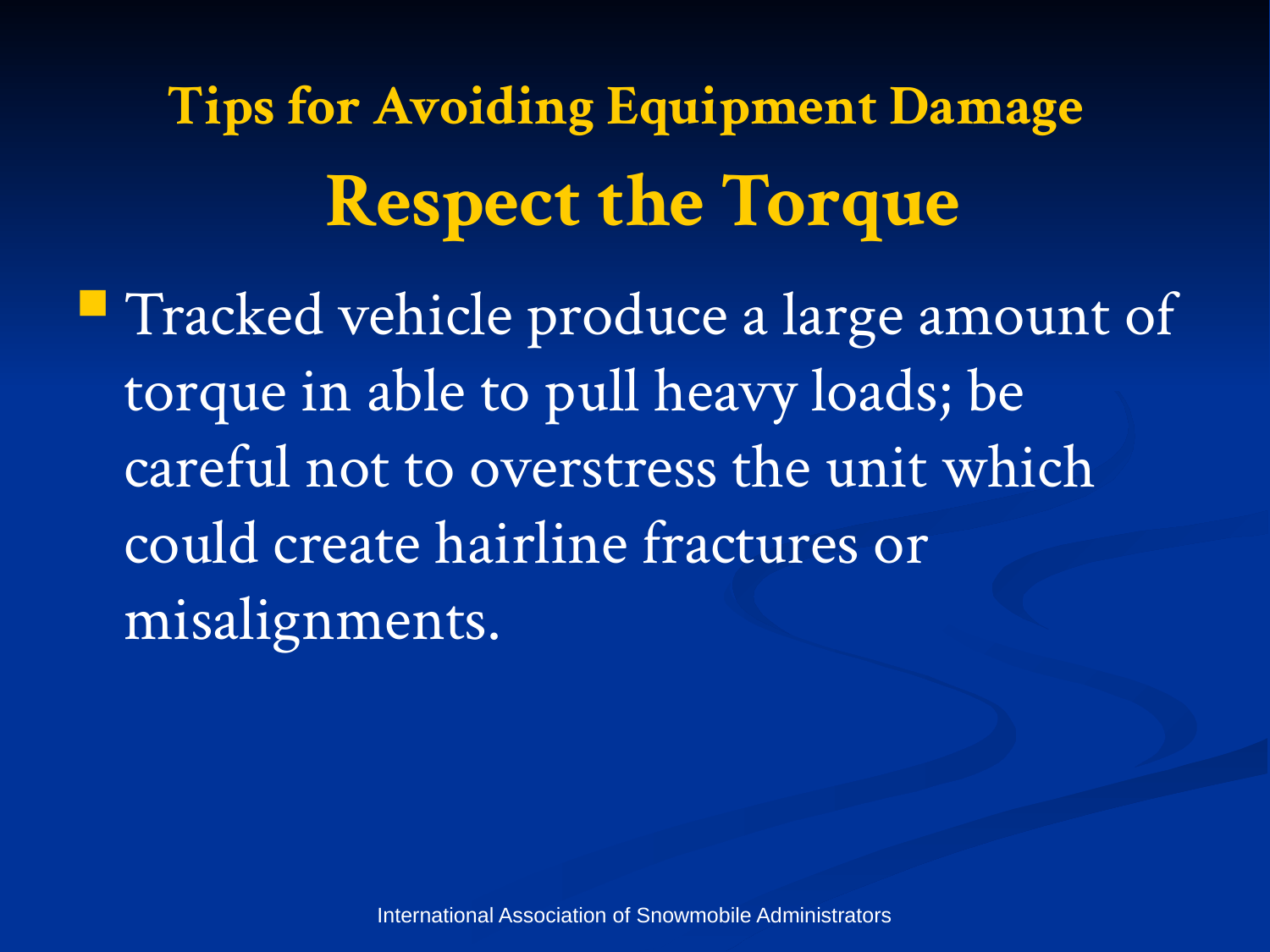

# Tips for Avoiding Equipment Damage Respect the Torque
Tracked vehicle produce a large amount of torque in able to pull heavy loads; be careful not to overstress the unit which could create hairline fractures or misalignments.
International Association of Snowmobile Administrators